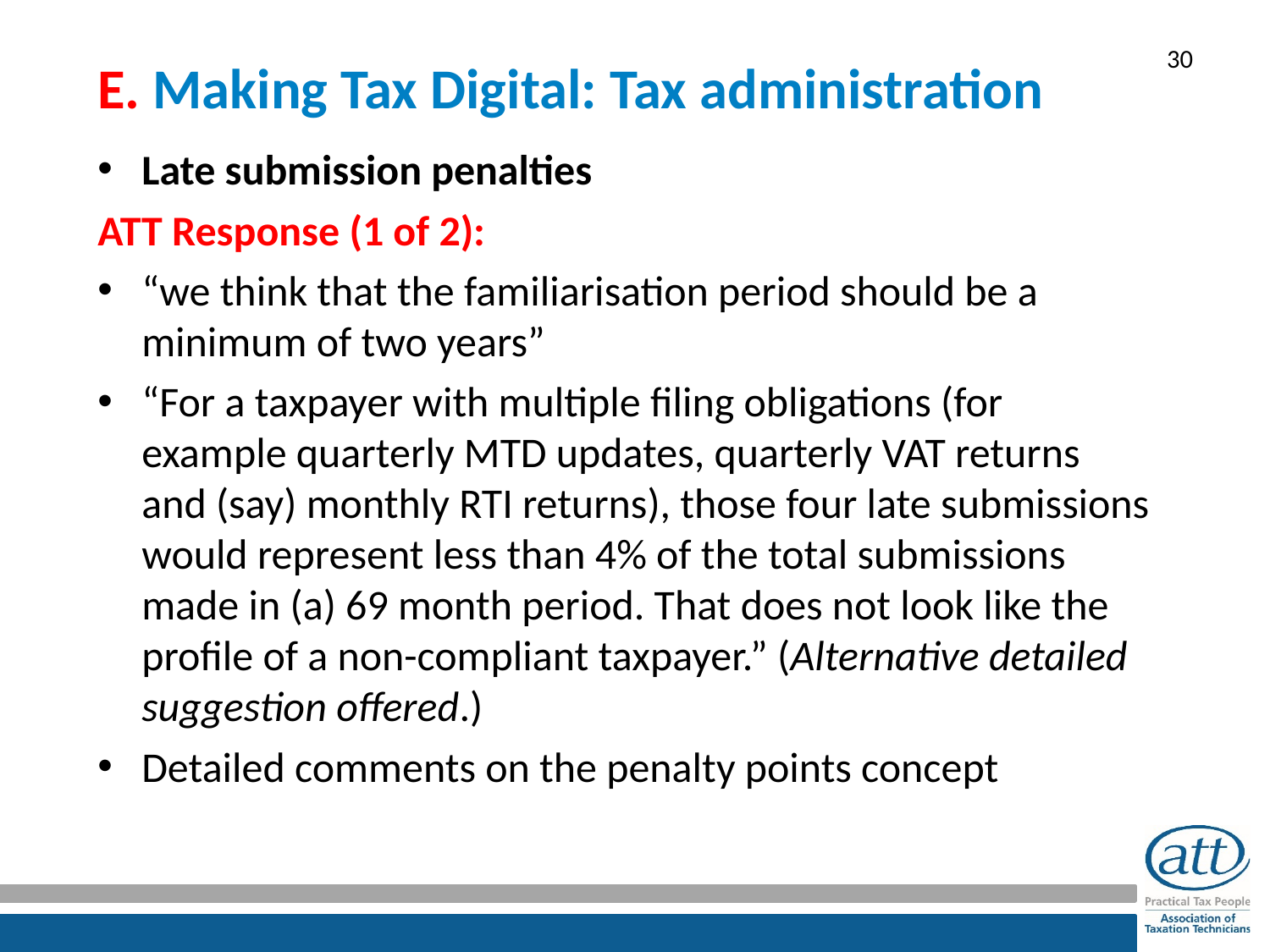

# E. Making Tax Digital: Tax administration
Late submission penalties
ATT Response (1 of 2):
“we think that the familiarisation period should be a minimum of two years”
“For a taxpayer with multiple filing obligations (for example quarterly MTD updates, quarterly VAT returns and (say) monthly RTI returns), those four late submissions would represent less than 4% of the total submissions made in (a) 69 month period. That does not look like the profile of a non-compliant taxpayer.” (Alternative detailed suggestion offered.)
Detailed comments on the penalty points concept